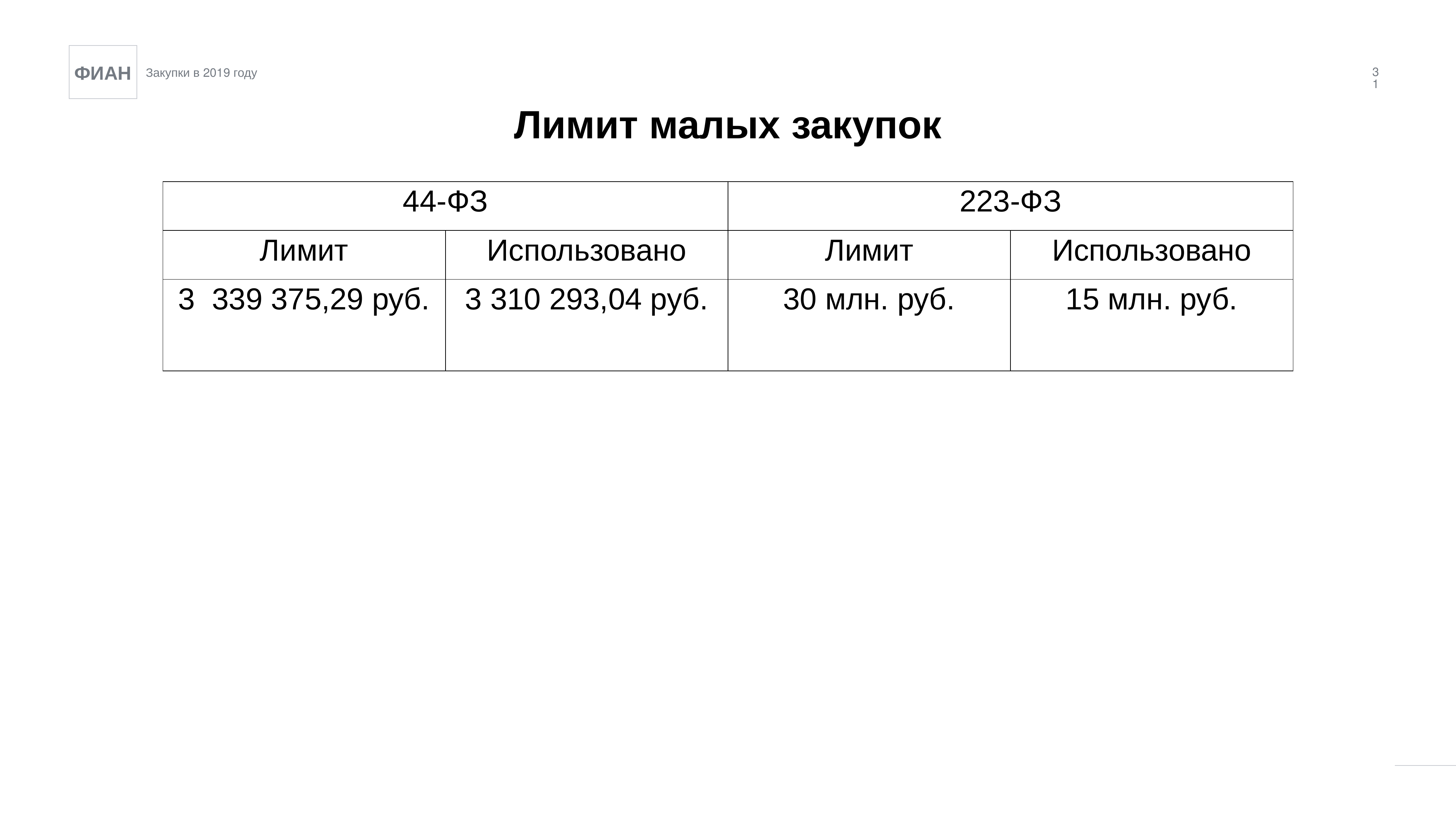

31
Лимит малых закупок
| 44-ФЗ |  | 223-ФЗ |  |
| --- | --- | --- | --- |
| Лимит | Использовано | Лимит | Использовано |
| 3 339 375,29 руб. | 3 310 293,04 руб. | 30 млн. руб. | 15 млн. руб. |